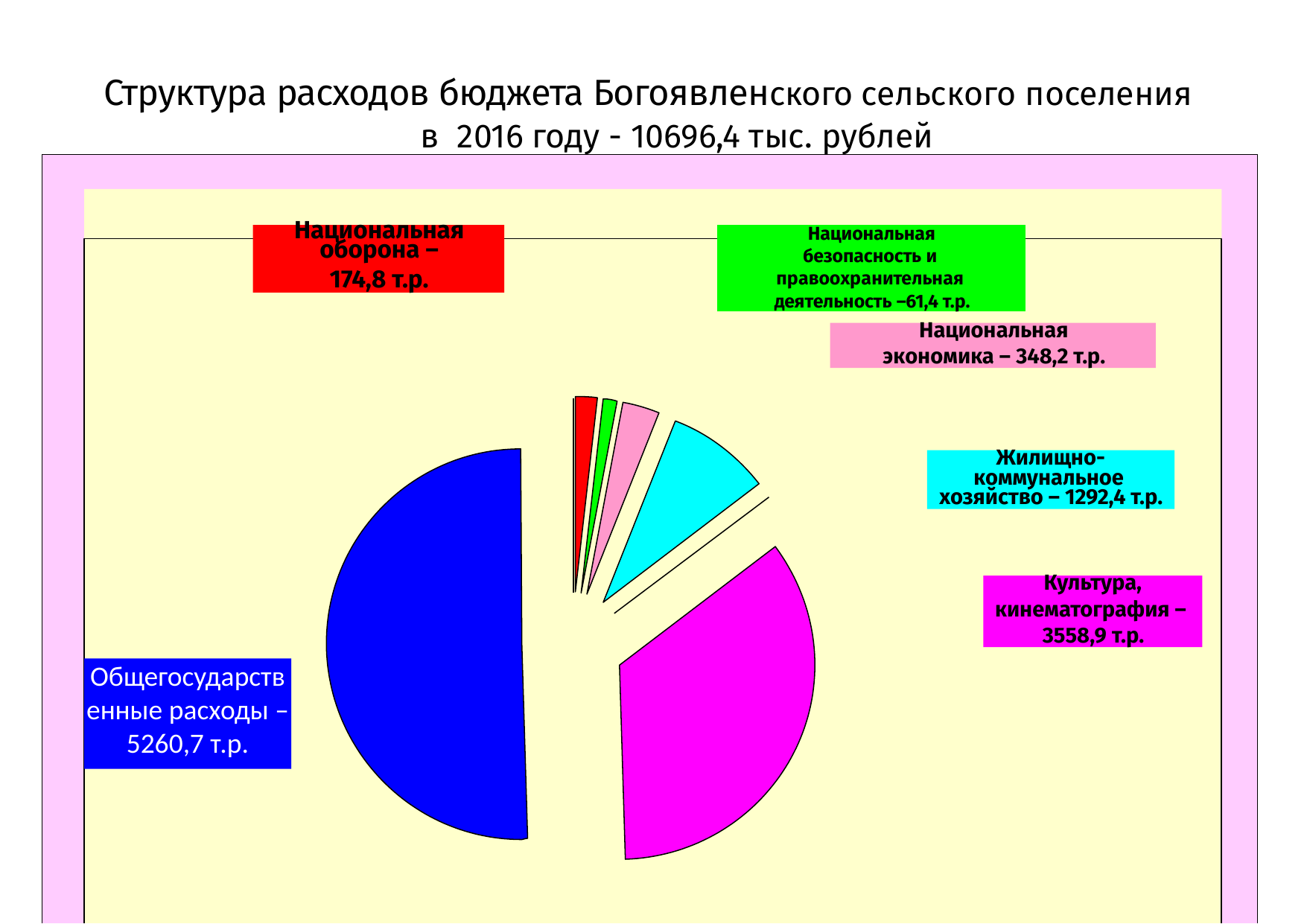

# Структура расходов бюджета Богоявленского сельского поселения в  2016 году - 10696,4 тыс. рублей

0

Национальная
безопасность и  правоохранительная  деятельность –61,4 т.р.
Национальная оборона –
174,8 т.р.

Национальная
экономика – 348,2 т.р.

Жилищно-
коммунальное  хозяйство – 1292,4 т.р.

Культура,
кинематография –  3558,9 т.р.

Общегосударственные расходы – 5260,7 т.р.